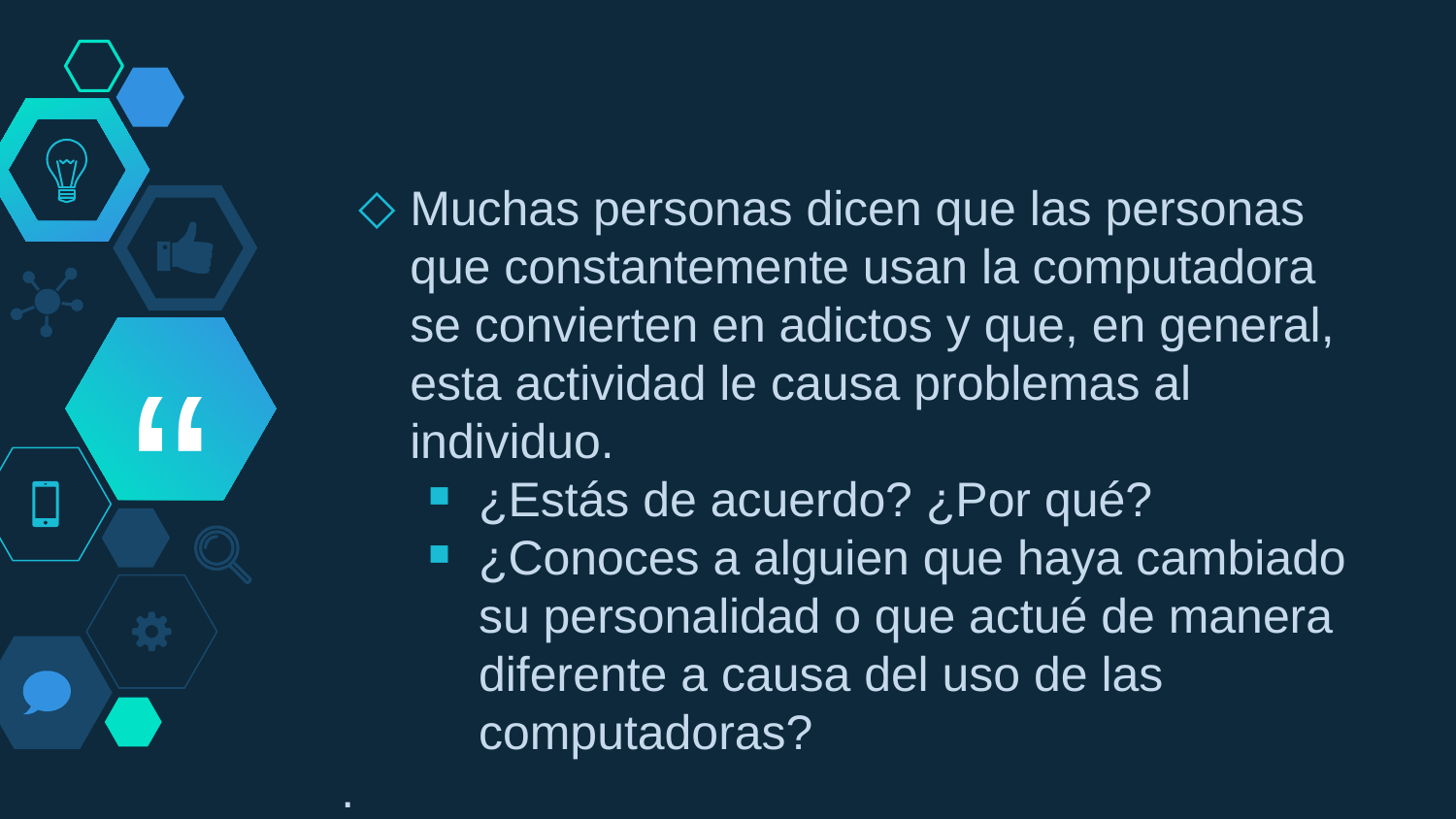

Muchas personas dicen que las personas que constantemente usan la computadora se convierten en adictos y que, en general, esta actividad le causa problemas al individuo.
¿Estás de acuerdo? ¿Por qué?
¿Conoces a alguien que haya cambiado su personalidad o que actué de manera diferente a causa del uso de las computadoras?
.